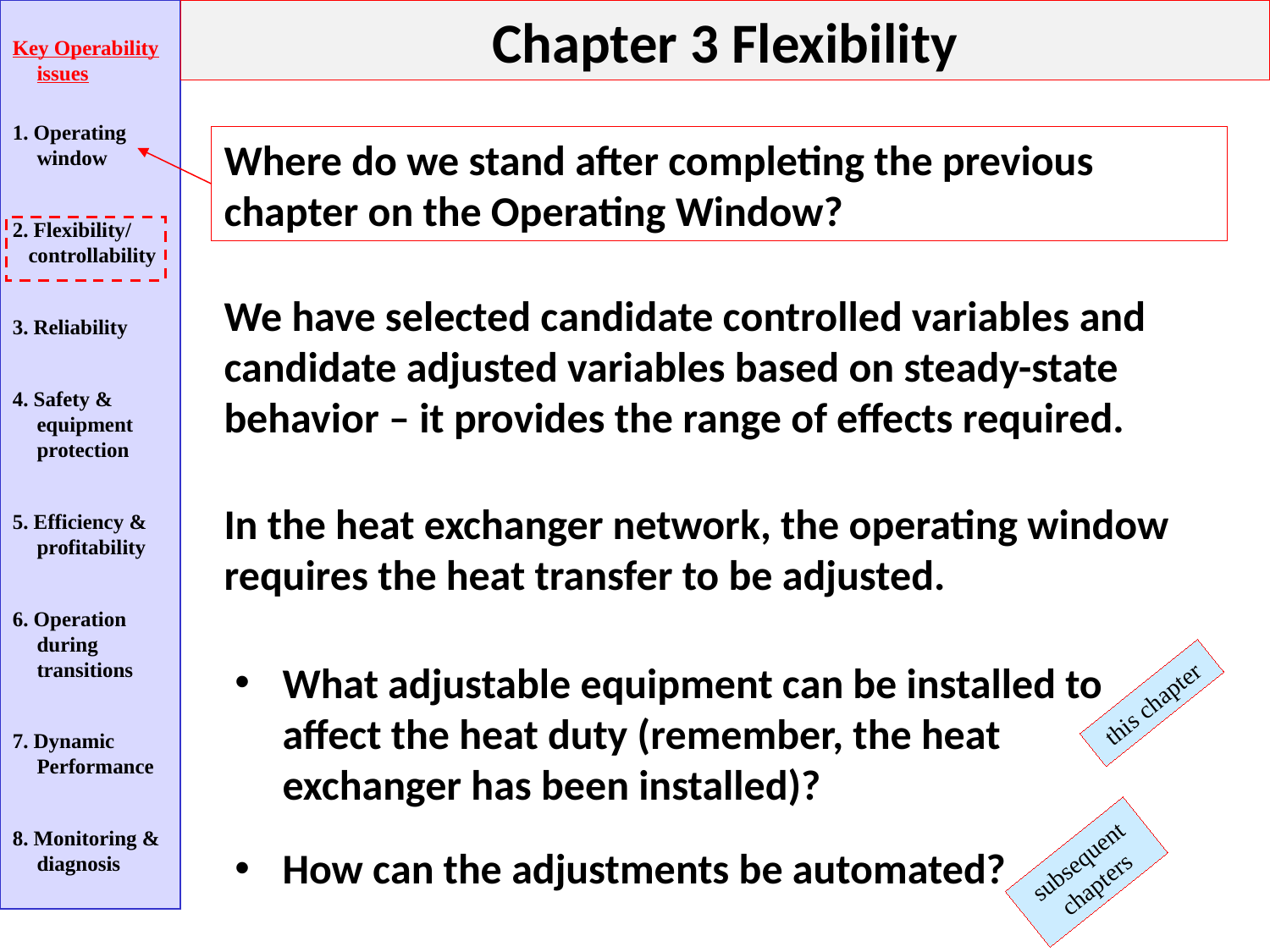

Key Operability issues

1. Operating window

2. Flexibility/
   controllability

3. Reliability

4. Safety & equipment protection

5. Efficiency & profitability

6. Operation during transitions

7. Dynamic Performance

8. Monitoring & diagnosis

Chapter 3 Flexibility
Where do we stand after completing the previous chapter on the Operating Window?

We have selected candidate controlled variables and candidate adjusted variables based on steady-state behavior – it provides the range of effects required.
In the heat exchanger network, the operating window requires the heat transfer to be adjusted.
What adjustable equipment can be installed to affect the heat duty (remember, the heat exchanger has been installed)?
this chapter
How can the adjustments be automated?
subsequent chapters